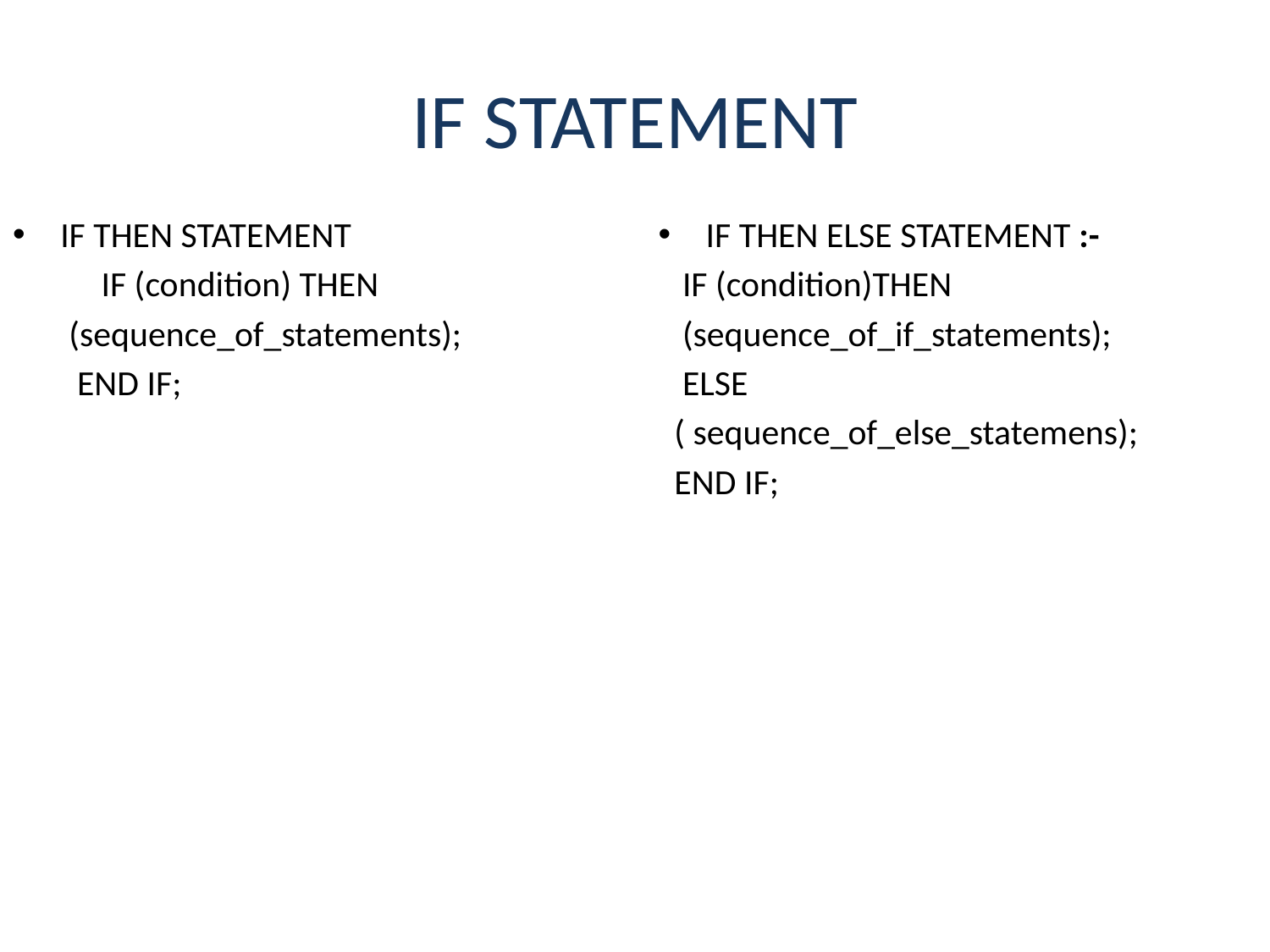

# IF STATEMENT
IF THEN STATEMENT
           IF (condition) THEN
       (sequence_of_statements);
        END IF;

IF THEN ELSE STATEMENT :-
   IF (condition)THEN
   (sequence_of_if_statements);
   ELSE
  ( sequence_of_else_statemens);
  END IF;